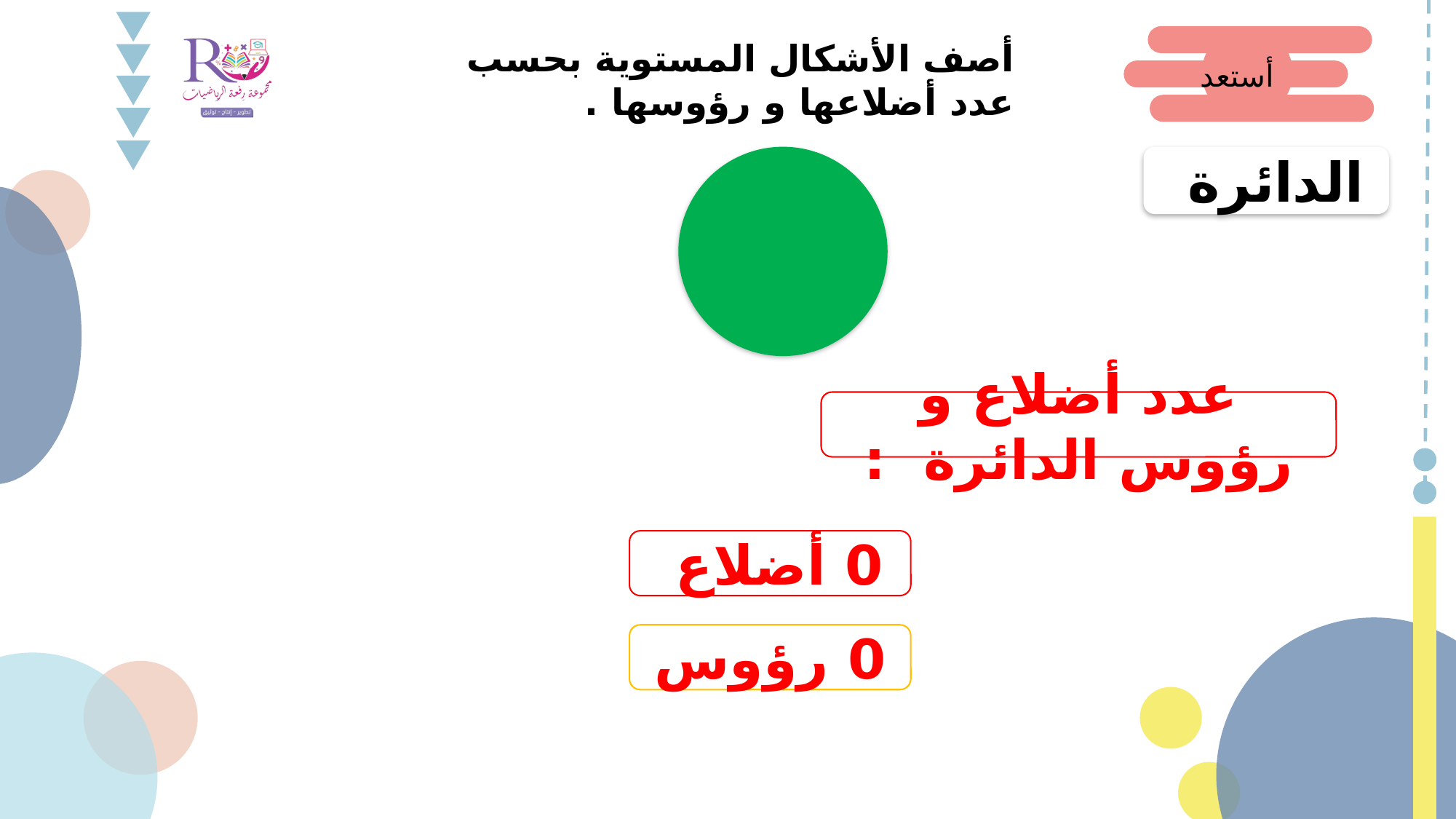

أصف الأشكال المستوية بحسب عدد أضلاعها و رؤوسها .
أستعد

الدائرة
عدد أضلاع و رؤوس الدائرة  :
0 أضلاع
0 رؤوس